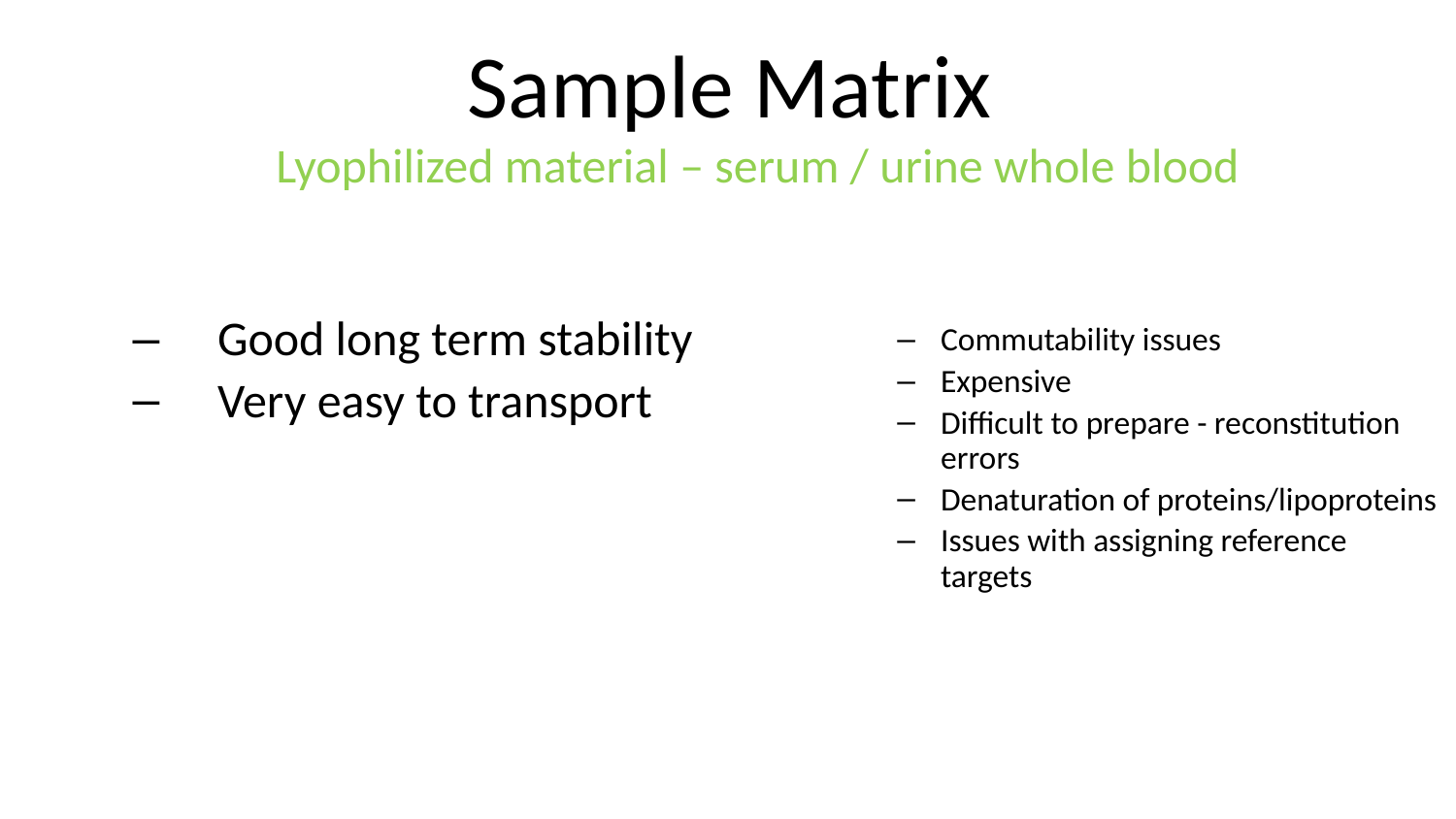

# Sample Matrix
Lyophilized material – serum / urine whole blood
Good long term stability
Very easy to transport

Commutability issues
Expensive
Difficult to prepare - reconstitution errors
Denaturation of proteins/lipoproteins
Issues with assigning reference targets